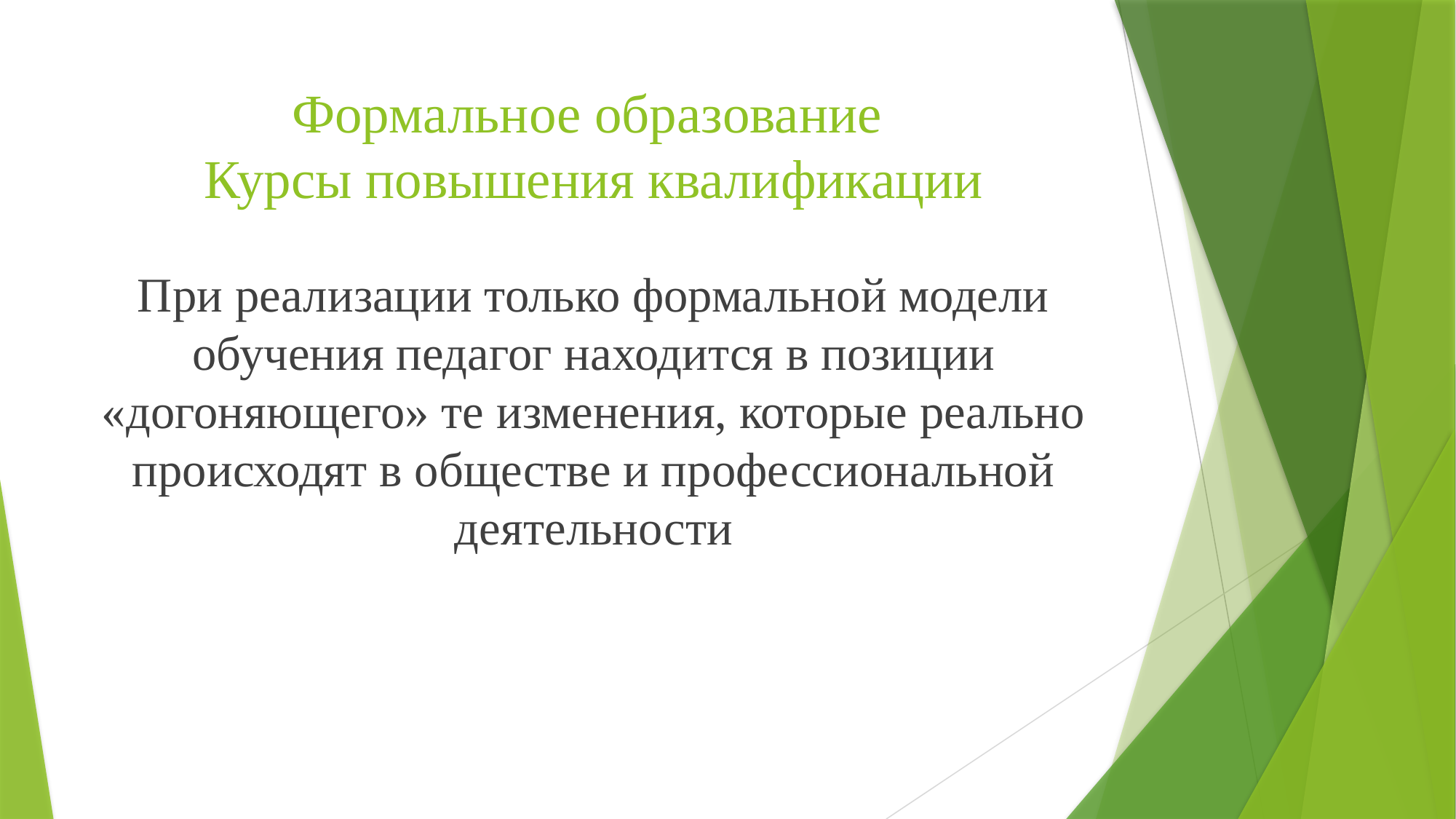

# Формальное образование Курсы повышения квалификации
При реализации только формальной модели обучения педагог находится в позиции «догоняющего» те изменения, которые реально происходят в обществе и профессиональной деятельности